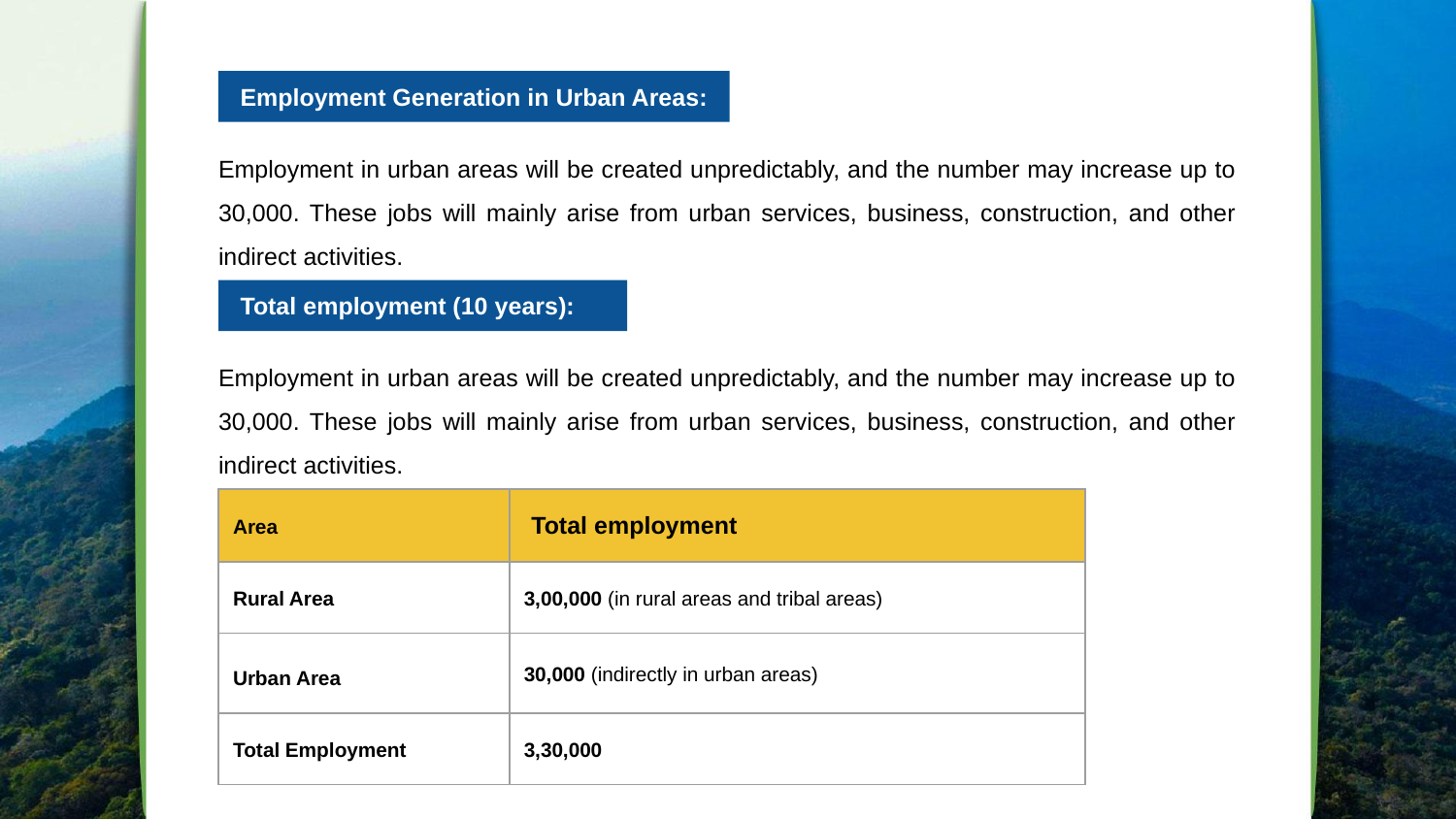

Employment Generation in Urban Areas:
Employment in urban areas will be created unpredictably, and the number may increase up to 30,000. These jobs will mainly arise from urban services, business, construction, and other indirect activities.
Total employment (10 years):
Employment in urban areas will be created unpredictably, and the number may increase up to 30,000. These jobs will mainly arise from urban services, business, construction, and other indirect activities.
| Area | Total employment |
| --- | --- |
| Rural Area | 3,00,000 (in rural areas and tribal areas) |
| Urban Area | 30,000 (indirectly in urban areas) |
| Total Employment | 3,30,000 |